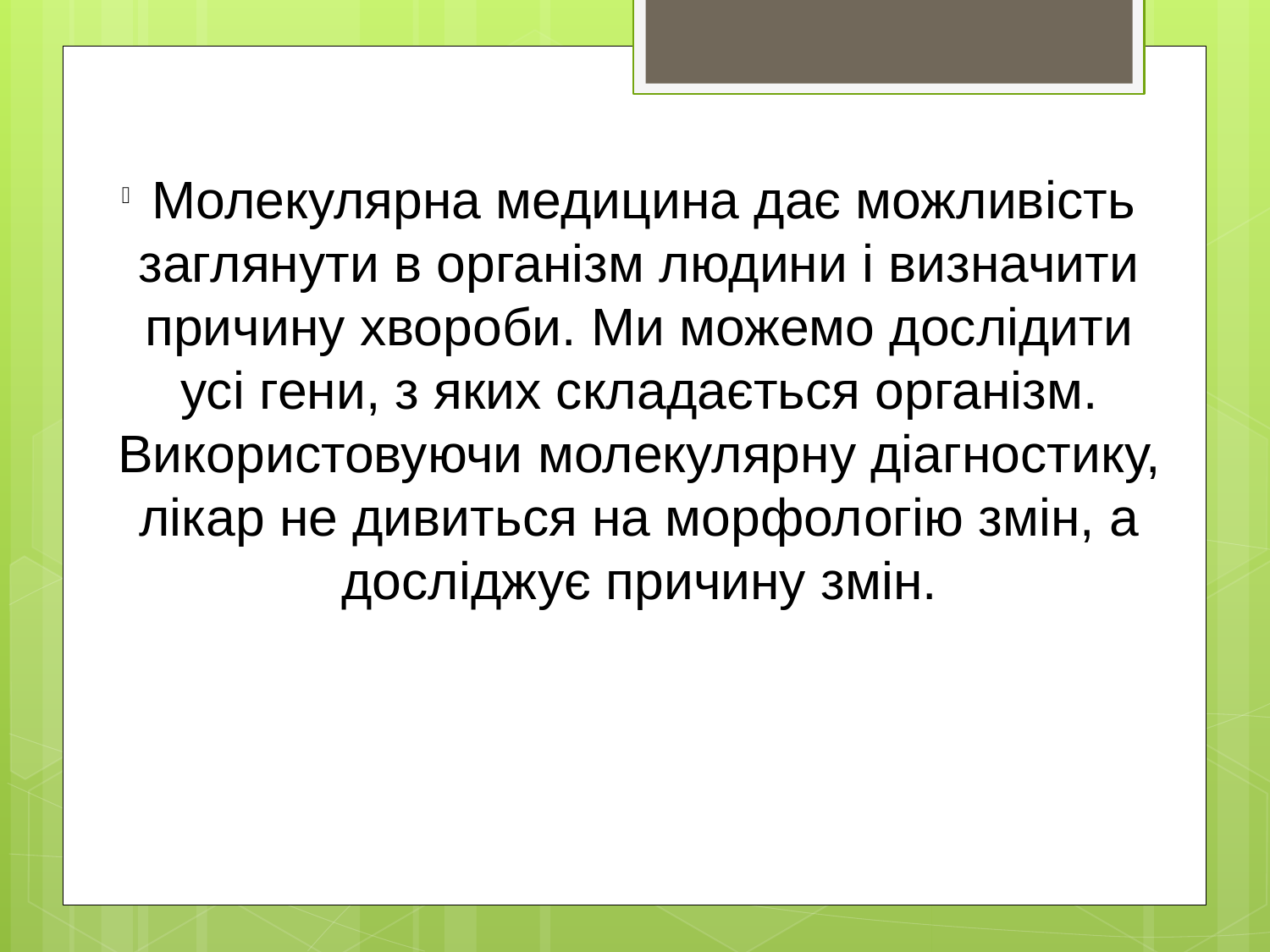

Молекулярна медицина дає можливість заглянути в організм людини і визначити причину хвороби. Ми можемо дослідити усі гени, з яких складається організм. Використовуючи молекулярну діагностику, лікар не дивиться на морфологію змін, а досліджує причину змін.